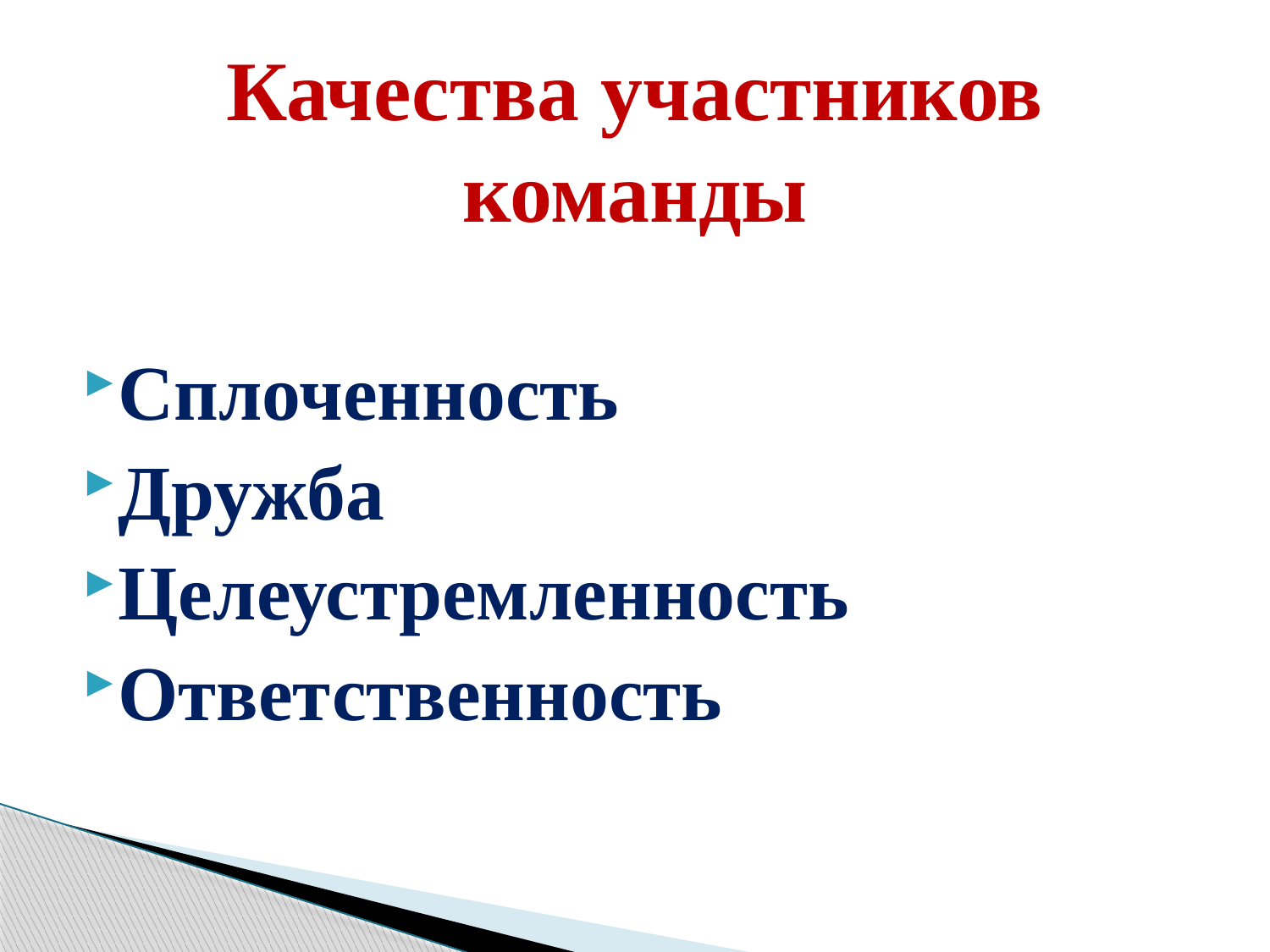

# Качества участников команды
Сплоченность
Дружба
Целеустремленность
Ответственность